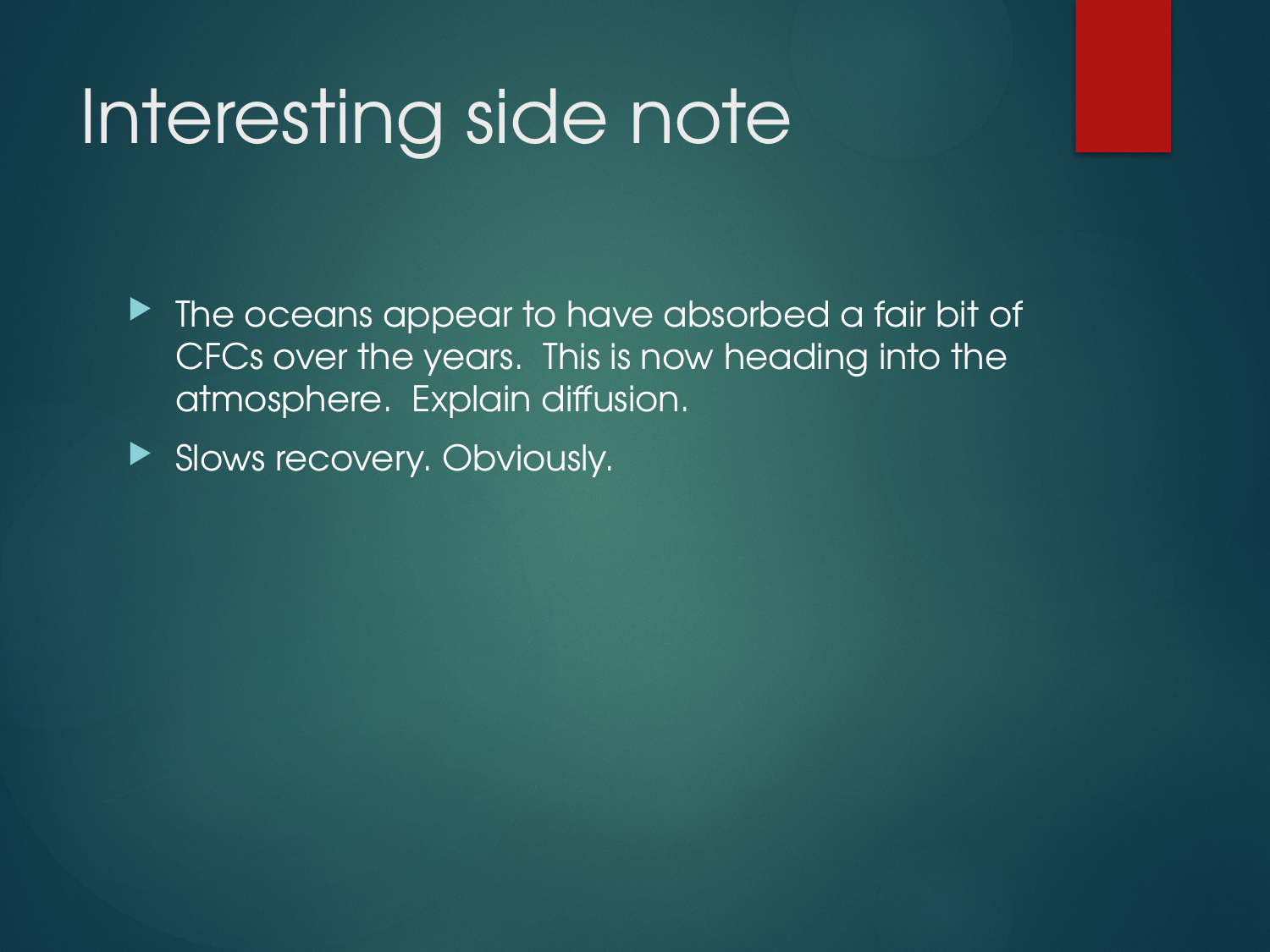

# Interesting side note
The oceans appear to have absorbed a fair bit of CFCs over the years.  This is now heading into the atmosphere.  Explain diffusion.
Slows recovery. Obviously.